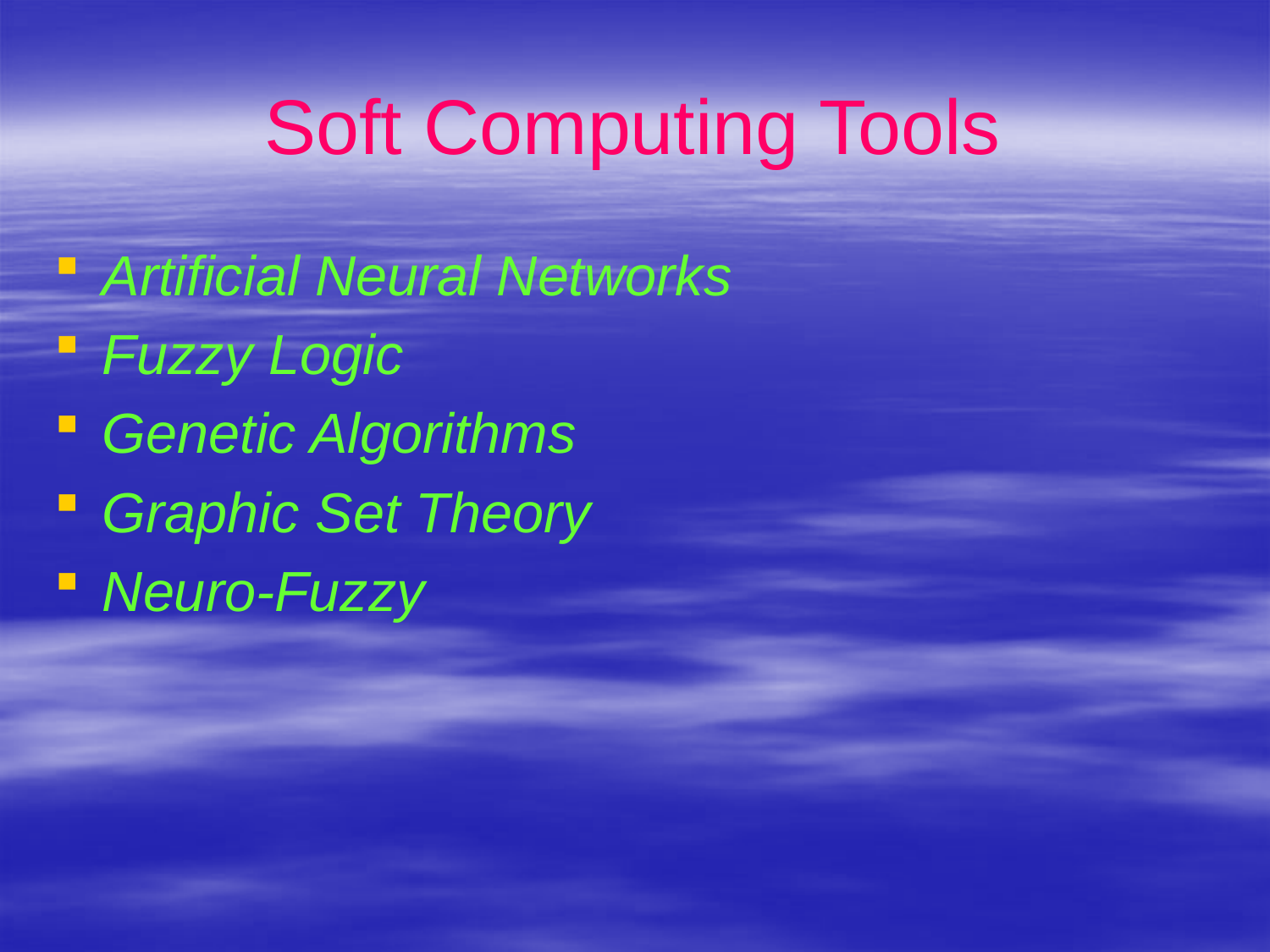

# Soft Computing Tools
Artificial Neural Networks
Fuzzy Logic
Genetic Algorithms
Graphic Set Theory
Neuro-Fuzzy